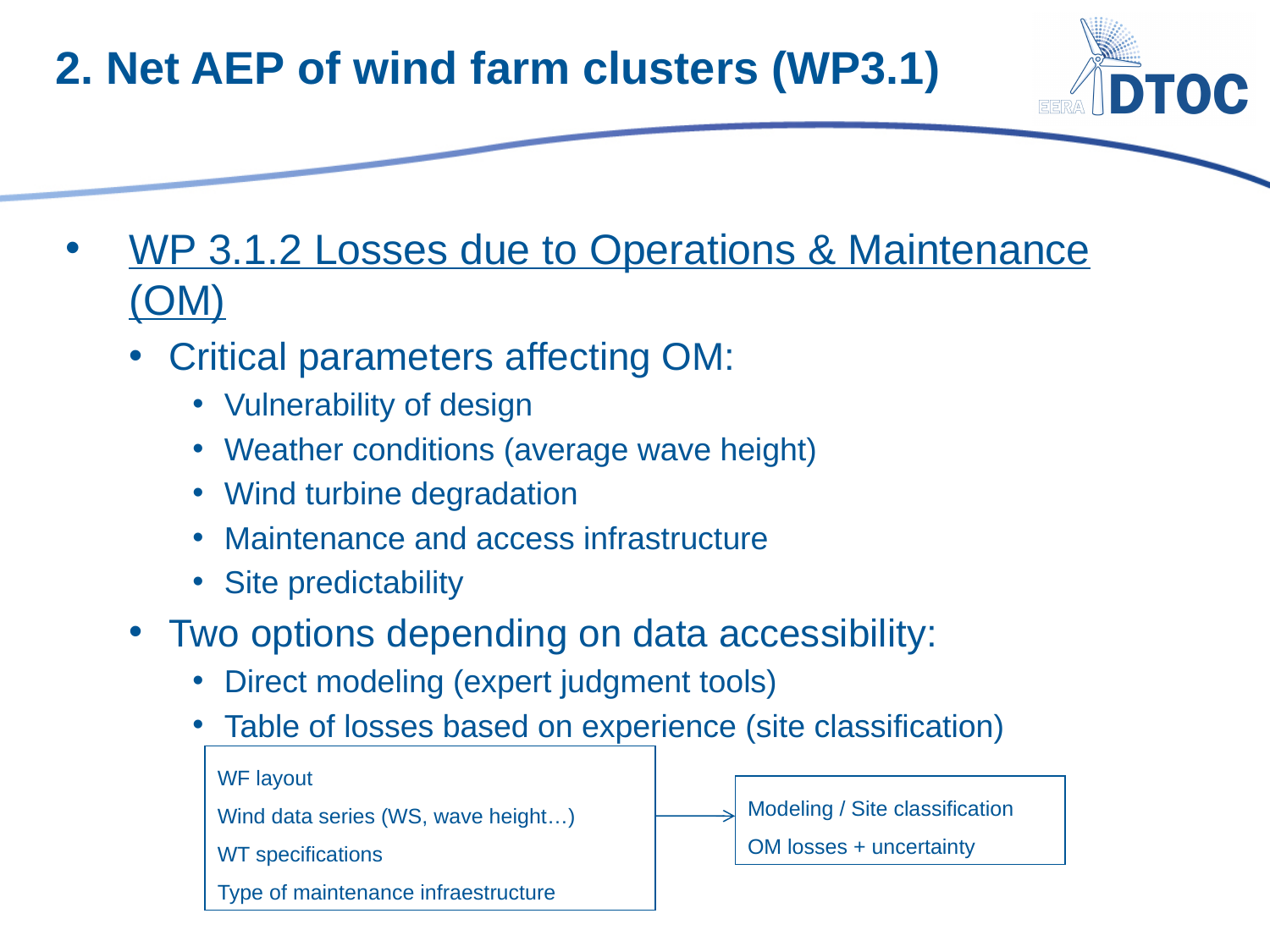

# 2. Net AEP of wind farm clusters (WP3.1)
WP 3.1.2 Losses due to Operations & Maintenance (OM)
Critical parameters affecting OM:
Vulnerability of design
Weather conditions (average wave height)
Wind turbine degradation
Maintenance and access infrastructure
Site predictability
Two options depending on data accessibility:
Direct modeling (expert judgment tools)
Table of losses based on experience (site classification)
WF layout
Wind data series (WS, wave height…)
WT specifications
Type of maintenance infraestructure
Modeling / Site classification
OM losses + uncertainty